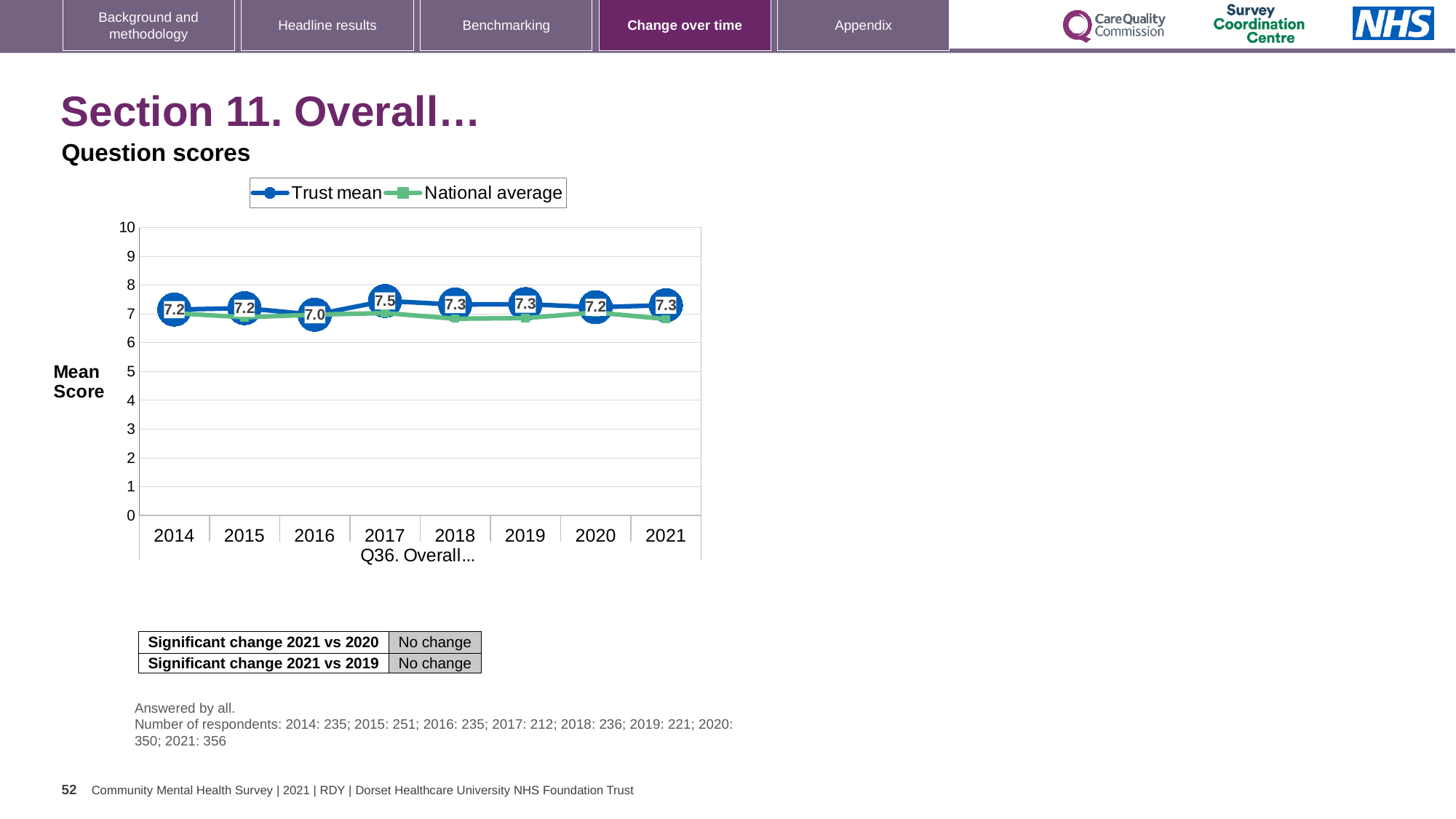

# Section 11. Overall…
Question scores

### Chart

| Category | Trust mean | National average |
|---|---|---|
| 2014 | 7.15135460146081 | 7.027027916725072 |
| 2015 | 7.20151618816775 | 6.883967910304355 |
| 2016 | 6.97384262652954 | 6.974981414519081 |
| 2017 | 7.45083512532425 | 7.029817967674326 |
| 2018 | 7.32721950083334 | 6.8350870270286 |
| 2019 | 7.3406980578021 | 6.855993264170402 |
| 2020 | 7.23422330411155 | 7.053089117360716 |
| 2021 | 7.30194588517292 | 6.822825881440929 |
| Significant change 2021 vs 2020 | No change |
| --- | --- |
| Significant change 2021 vs 2019 | No change |
Answered by all.
Number of respondents: 2014: 235; 2015: 251; 2016: 235; 2017: 212; 2018: 236; 2019: 221; 2020: 350; 2021: 356
52